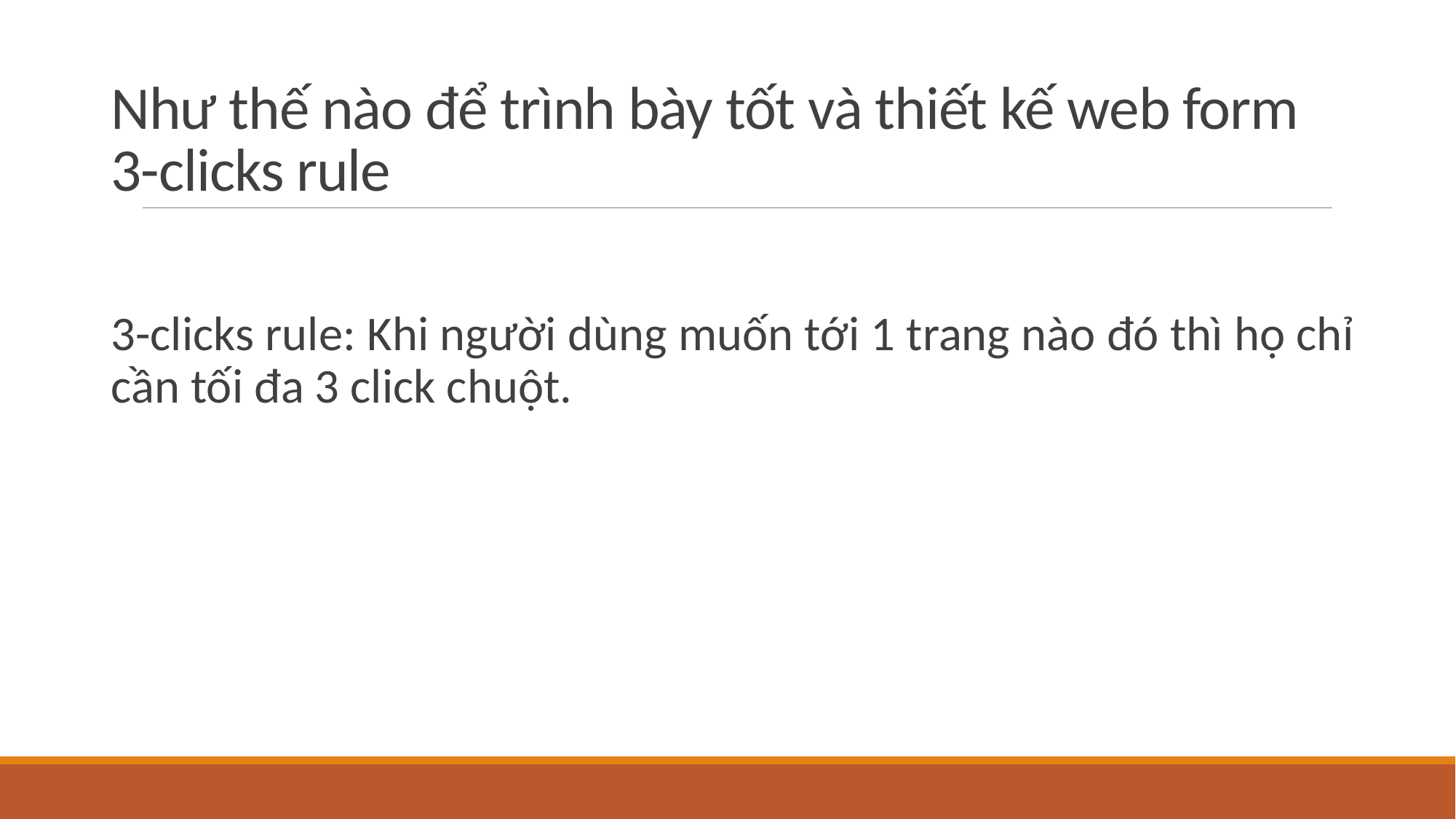

# Như thế nào để trình bày tốt và thiết kế web form 3-clicks rule
3-clicks rule: Khi người dùng muốn tới 1 trang nào đó thì họ chỉ cần tối đa 3 click chuột.